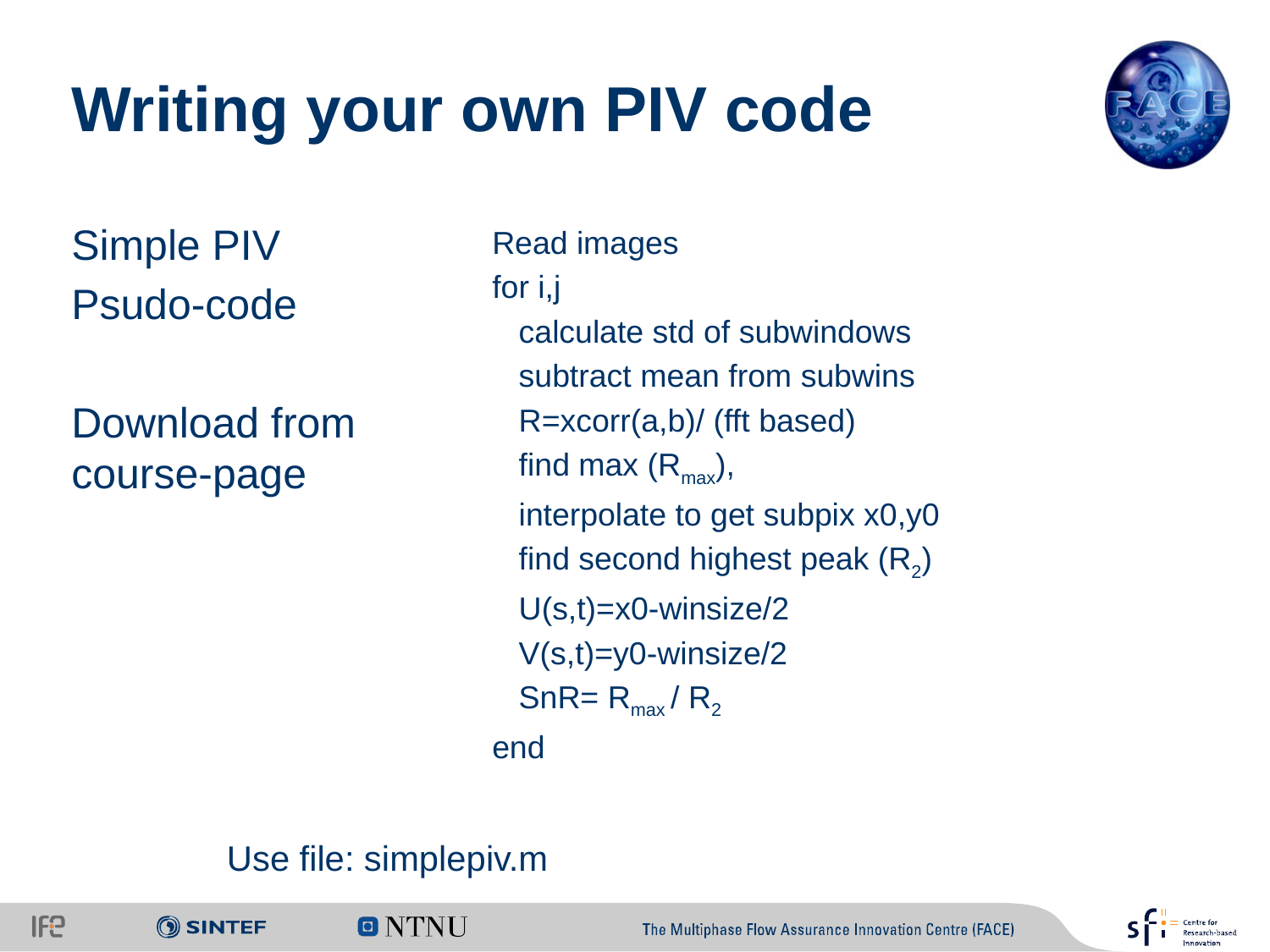

# Writing your own PIV code
Simple PIV
Psudo-code

Download from course-page
Read images
for i,j
   calculate std of subwindows
   subtract mean from subwins
   R=xcorr(a,b)/ (fft based)
   find max (Rmax),
   interpolate to get subpix x0,y0
   find second highest peak (R2)
   U(s,t)=x0-winsize/2
   V(s,t)=y0-winsize/2
   SnR= Rmax / R2
end
Use file: simplepiv.m